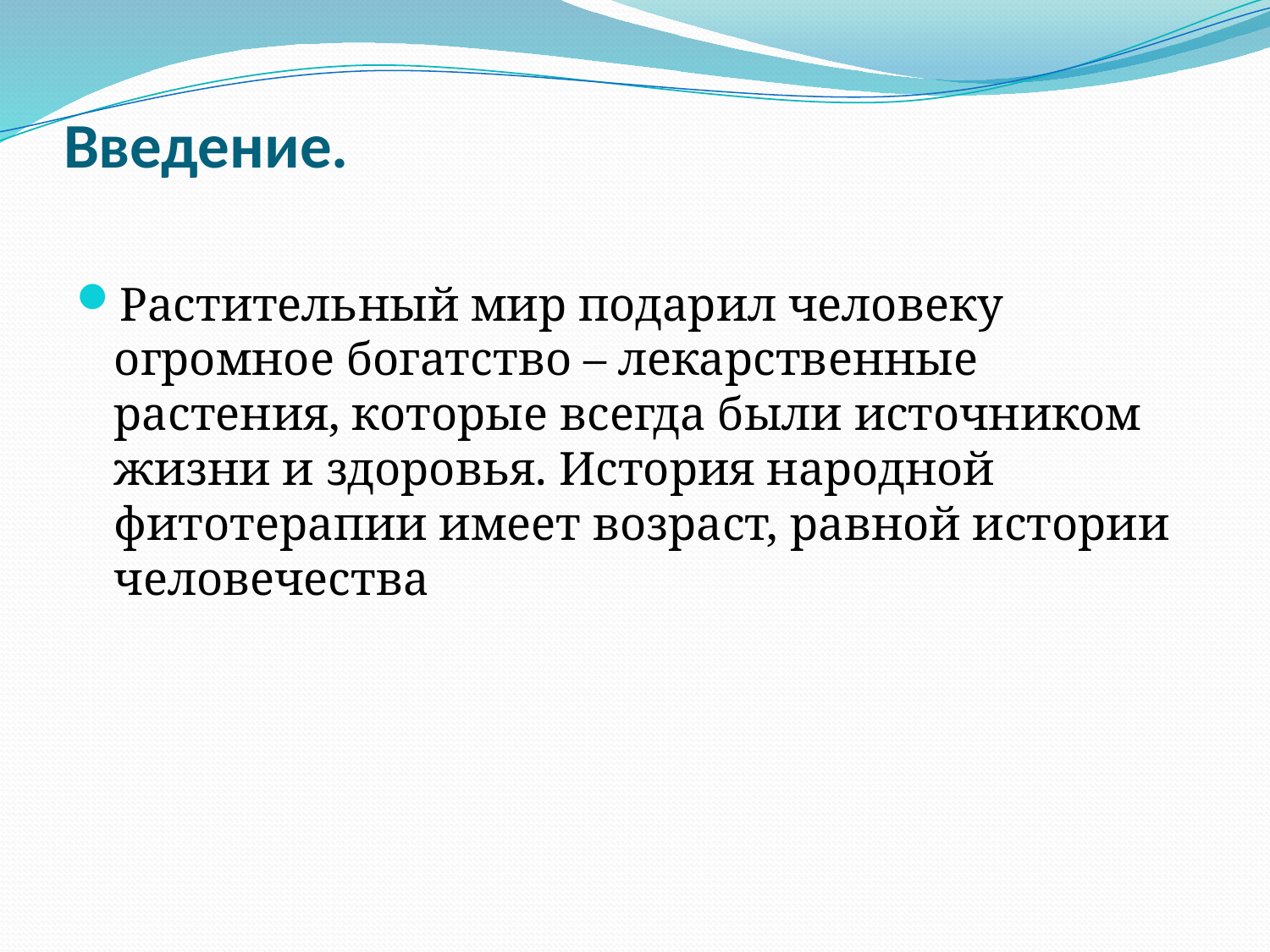

# Введение.
Растительный мир подарил человеку огромное богатство – лекарственные растения, которые всегда были источником жизни и здоровья. История народной фитотерапии имеет возраст, равной истории человечества